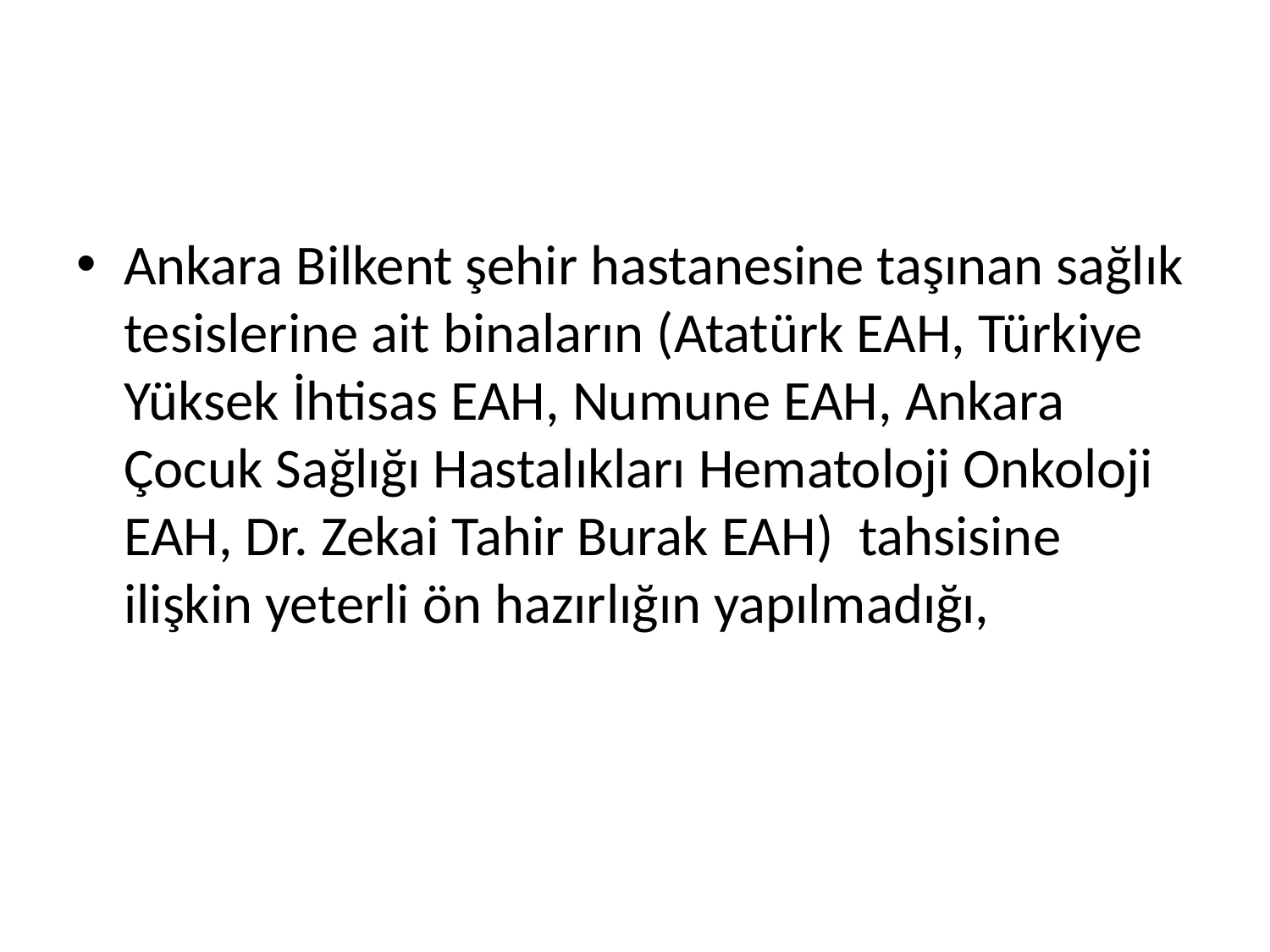

#
Ankara Bilkent şehir hastanesine taşınan sağlık tesislerine ait binaların (Atatürk EAH, Türkiye Yüksek İhtisas EAH, Numune EAH, Ankara Çocuk Sağlığı Hastalıkları Hematoloji Onkoloji EAH, Dr. Zekai Tahir Burak EAH)  tahsisine ilişkin yeterli ön hazırlığın yapılmadığı,